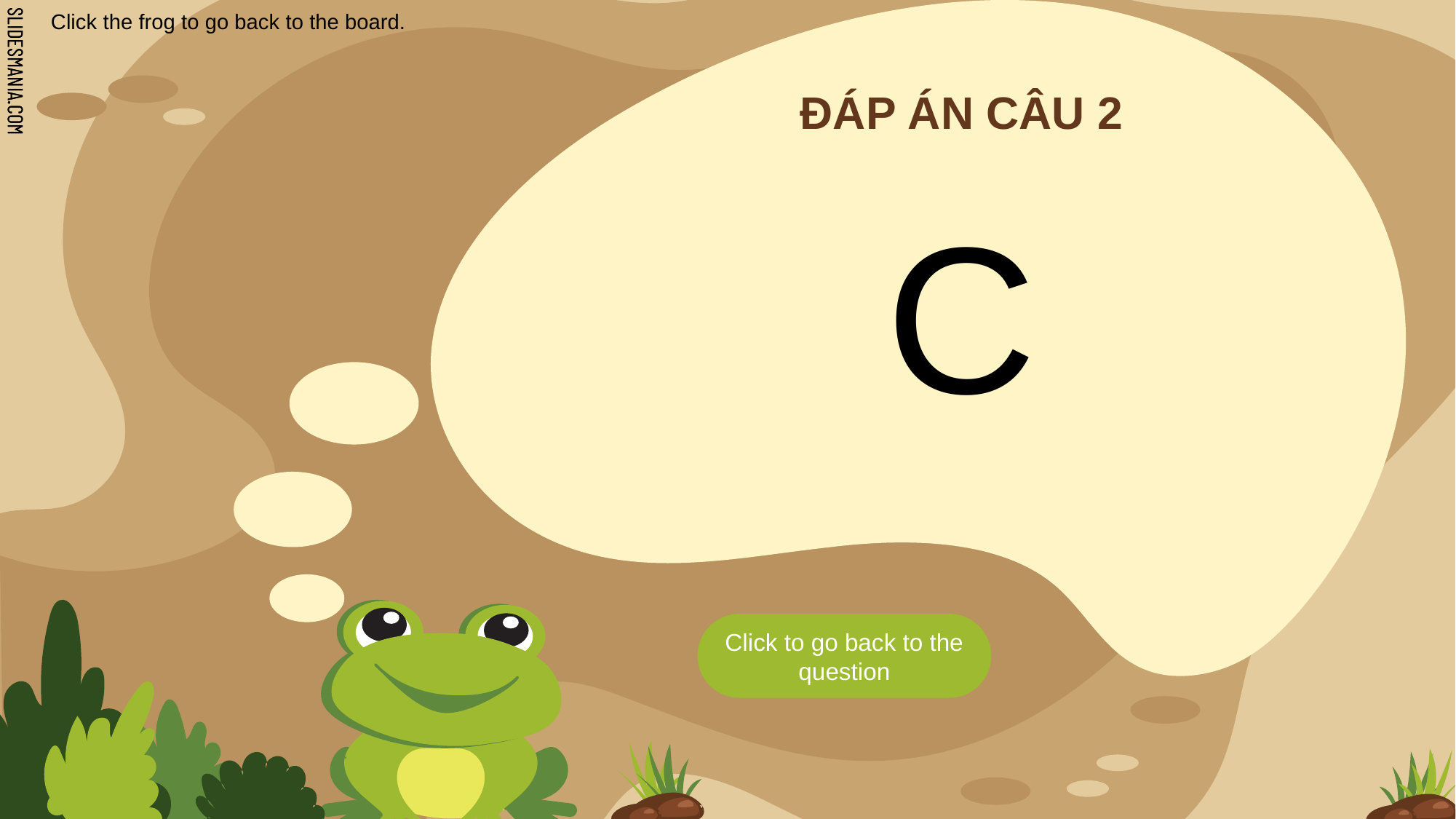

# ĐÁP ÁN CÂU 2
C

Click to go back to the question